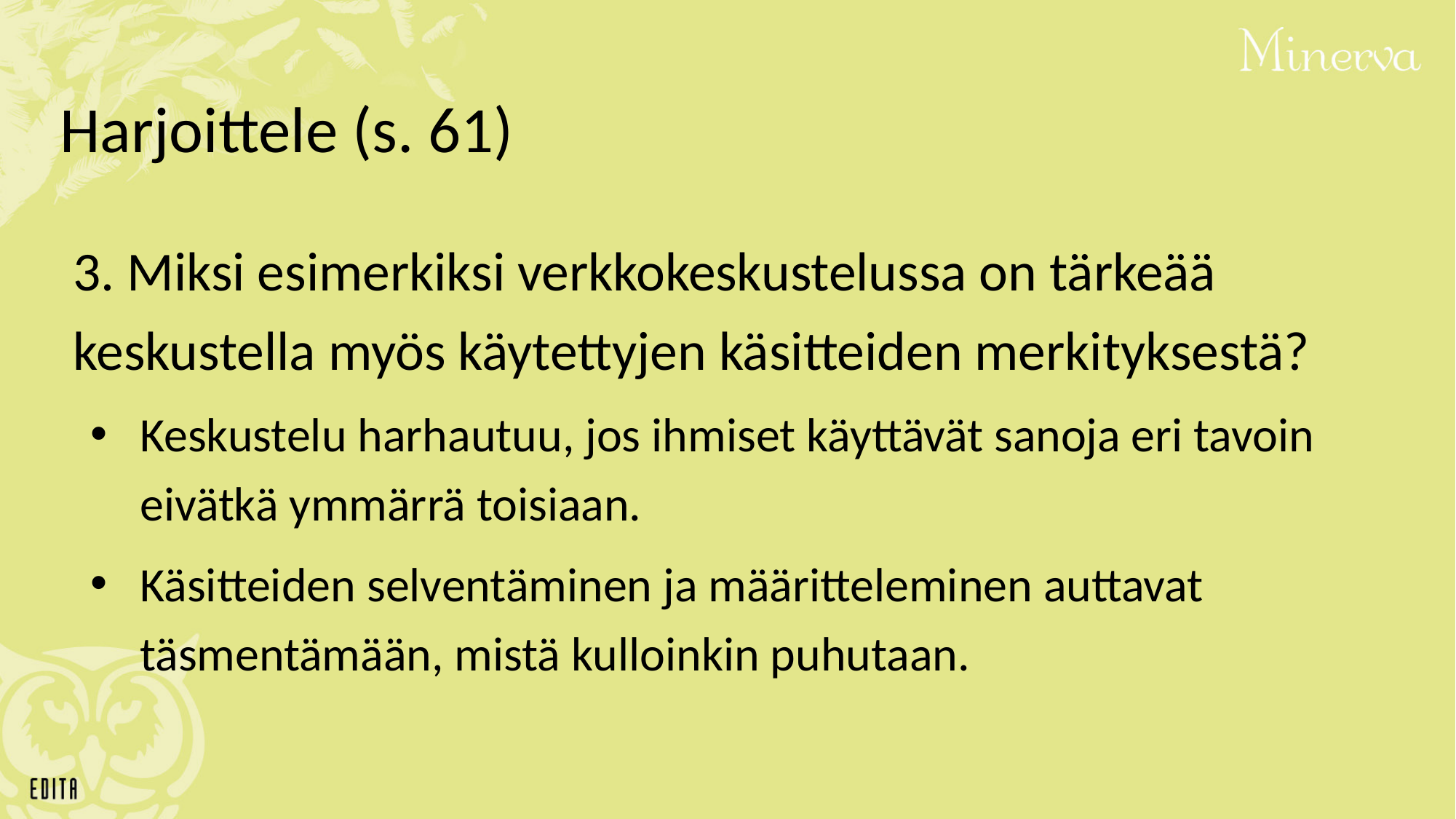

Harjoittele (s. 61)
3. Miksi esimerkiksi verkkokeskustelussa on tärkeää keskustella myös käytettyjen käsitteiden merkityksestä?
Keskustelu harhautuu, jos ihmiset käyttävät sanoja eri tavoin eivätkä ymmärrä toisiaan.
Käsitteiden selventäminen ja määritteleminen auttavat täsmentämään, mistä kulloinkin puhutaan.